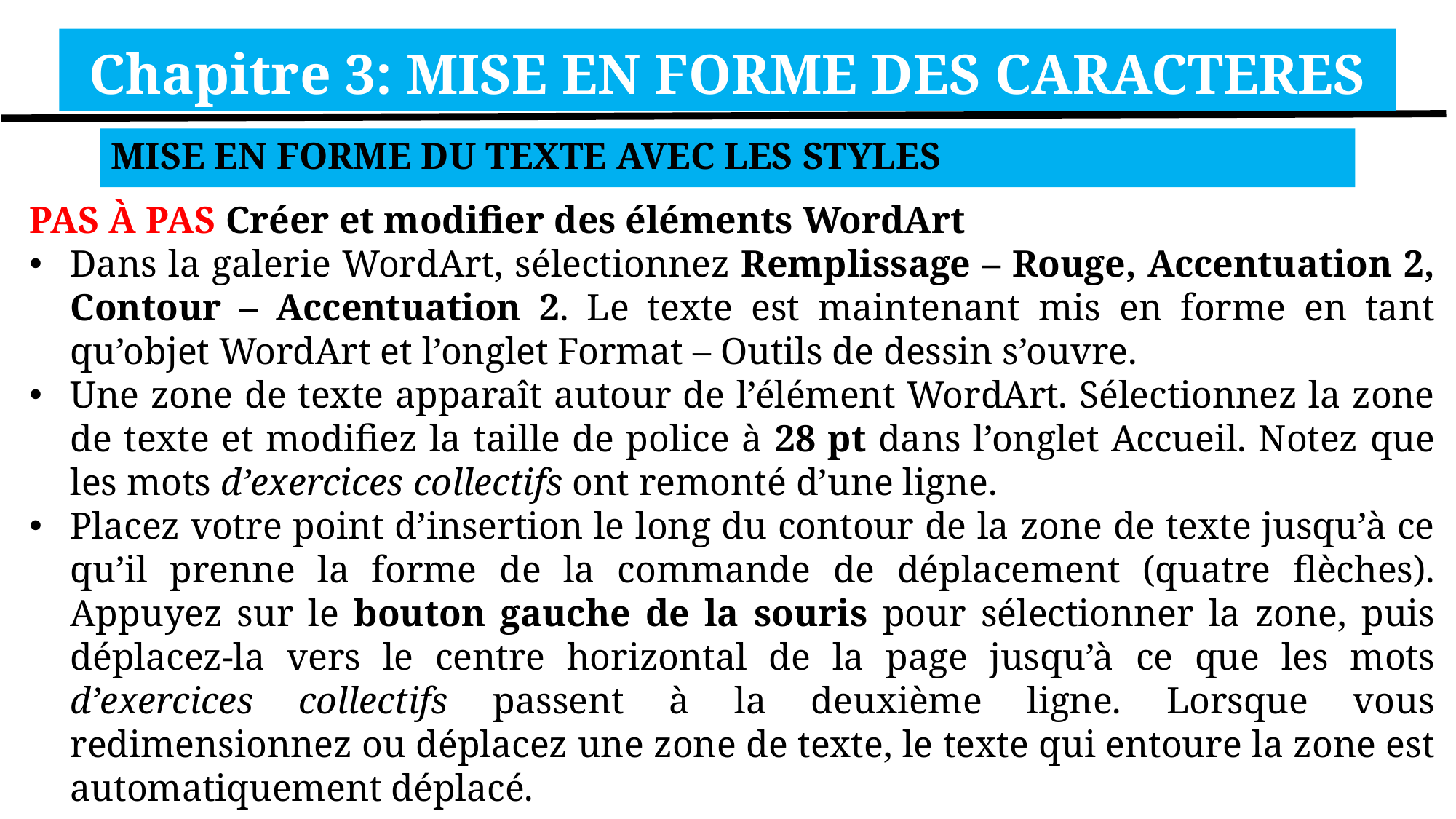

Chapitre 3: MISE EN FORME DES CARACTERES
MISE EN FORME DU TEXTE AVEC LES STYLES
PAS À PAS Créer et modifier des éléments WordArt
Dans la galerie WordArt, sélectionnez Remplissage – Rouge, Accentuation 2, Contour – Accentuation 2. Le texte est maintenant mis en forme en tant qu’objet WordArt et l’onglet Format – Outils de dessin s’ouvre.
Une zone de texte apparaît autour de l’élément WordArt. Sélectionnez la zone de texte et modifiez la taille de police à 28 pt dans l’onglet Accueil. Notez que les mots d’exercices collectifs ont remonté d’une ligne.
Placez votre point d’insertion le long du contour de la zone de texte jusqu’à ce qu’il prenne la forme de la commande de déplacement (quatre flèches). Appuyez sur le bouton gauche de la souris pour sélectionner la zone, puis déplacez-la vers le centre horizontal de la page jusqu’à ce que les mots d’exercices collectifs passent à la deuxième ligne. Lorsque vous redimensionnez ou déplacez une zone de texte, le texte qui entoure la zone est automatiquement déplacé.